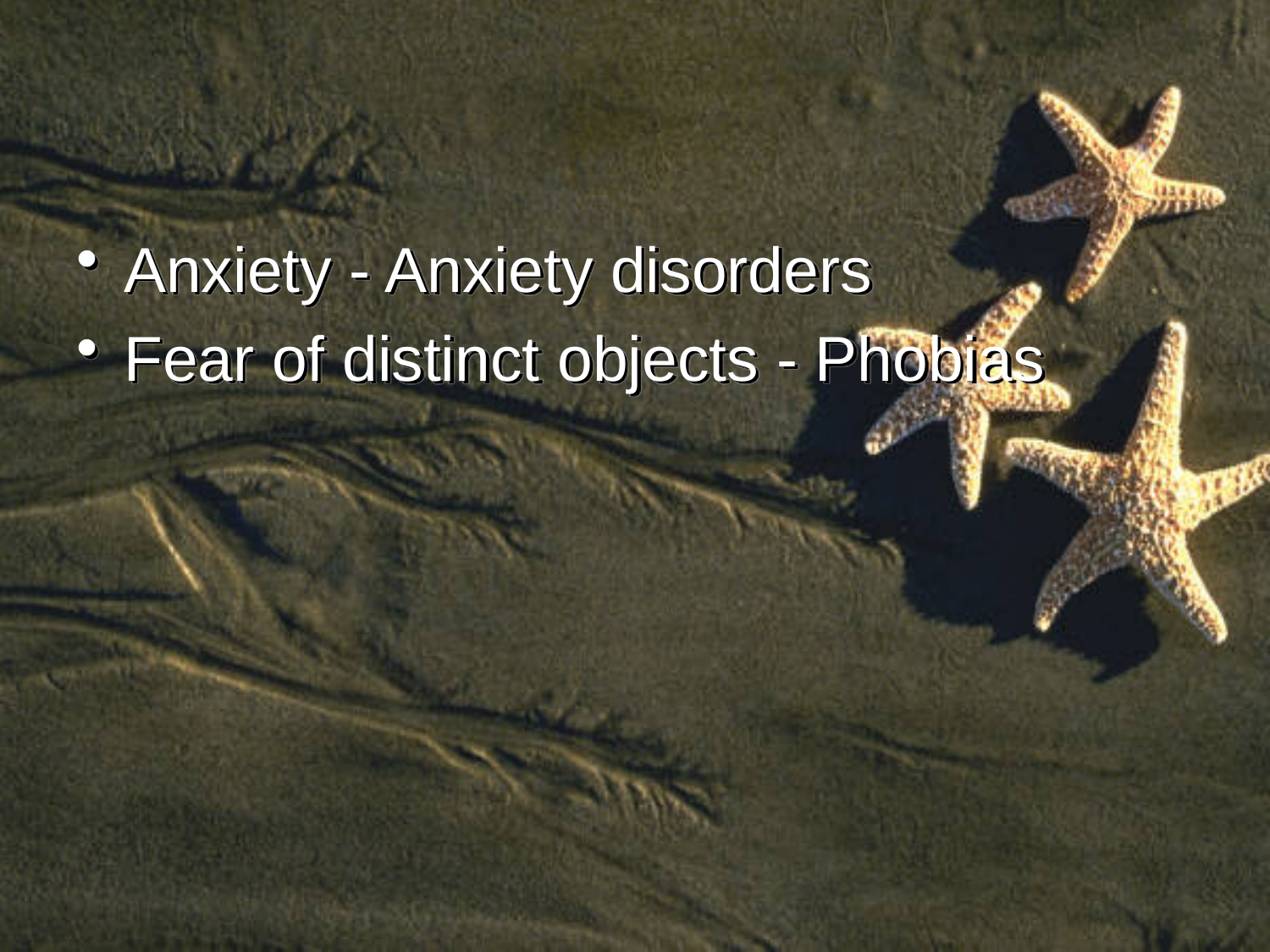

#
Anxiety - Anxiety disorders
Fear of distinct objects - Phobias